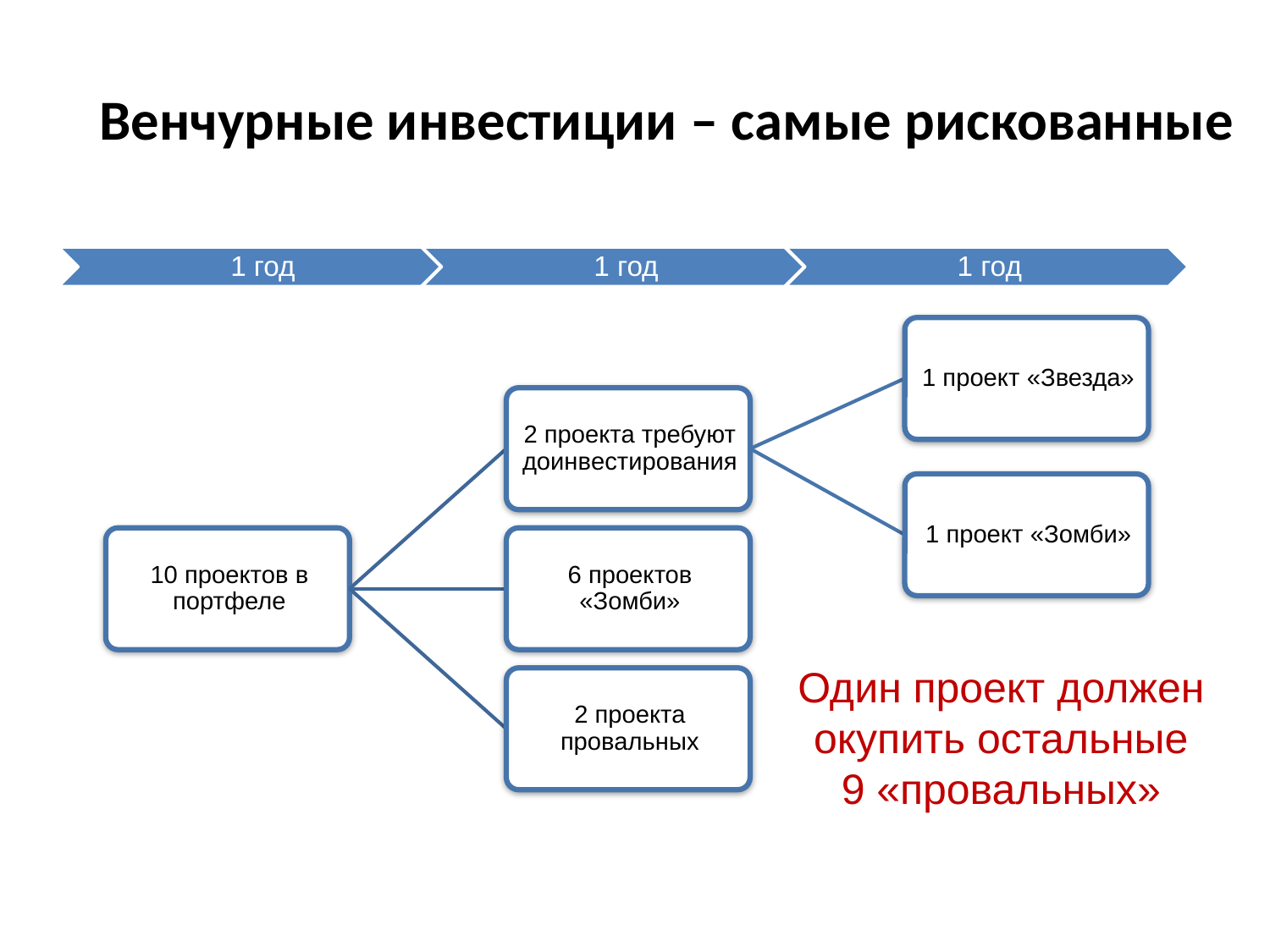

# Венчурные инвестиции – самые рискованные
1 год
1 год
1 год
10 проектов в портфеле

2 проекта требуют доинвестирования

1 проект «Звезда»

1 проект «Зомби»

6 проектов «Зомби»

2 проекта провальных
Один проект должен окупить остальные
9 «провальных»